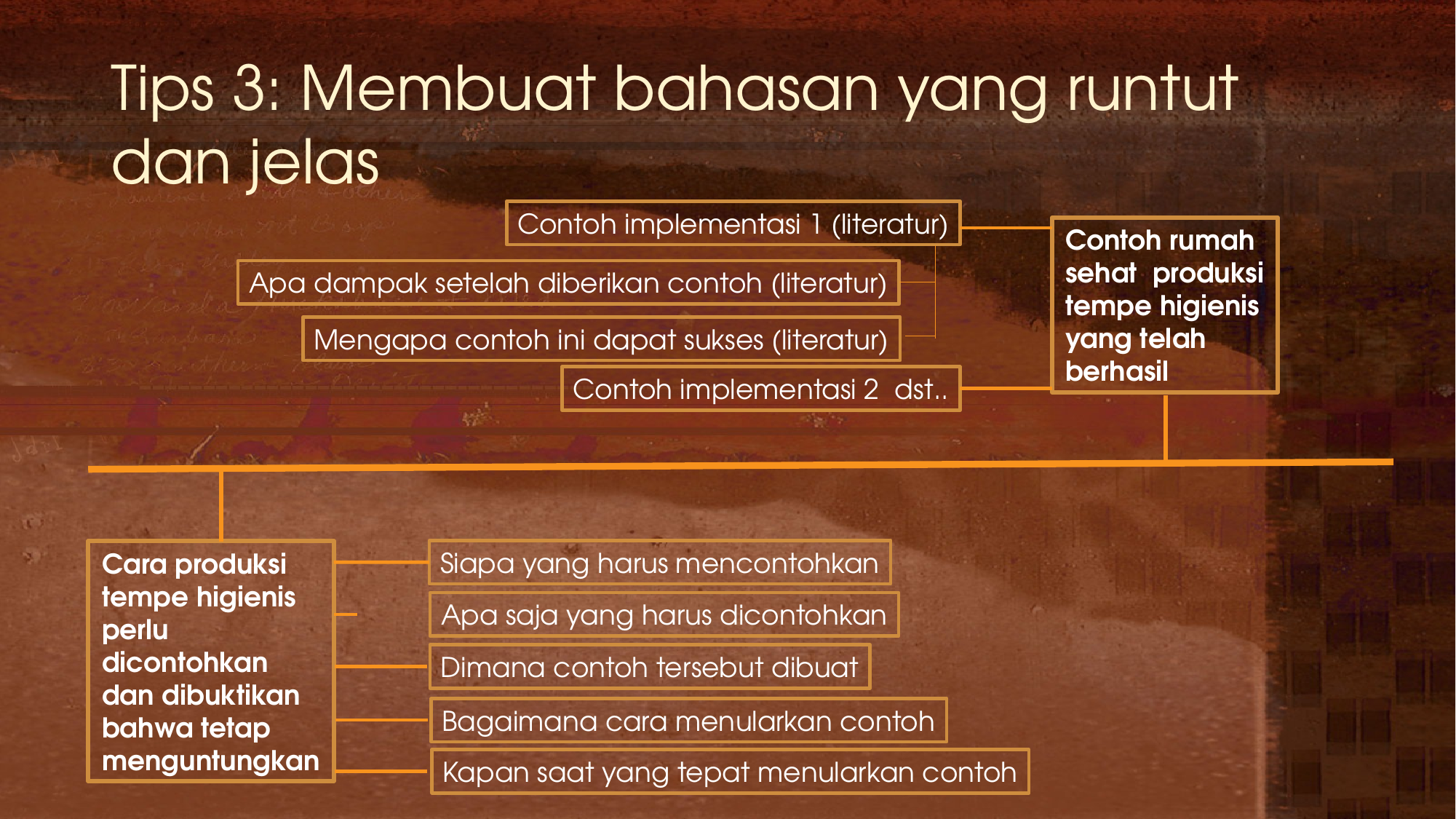

# Tips 3: Membuat bahasan yang runtut dan jelas
Contoh implementasi 1 (literatur)
Contoh rumah sehat  produksi tempe higienis yang telah berhasil
Apa dampak setelah diberikan contoh (literatur)
Mengapa contoh ini dapat sukses (literatur)
Contoh implementasi 2  dst..
Cara produksi tempe higienis perlu dicontohkan dan dibuktikan bahwa tetap menguntungkan
Siapa yang harus mencontohkan
Apa saja yang harus dicontohkan
Dimana contoh tersebut dibuat
Bagaimana cara menularkan contoh
Kapan saat yang tepat menularkan contoh